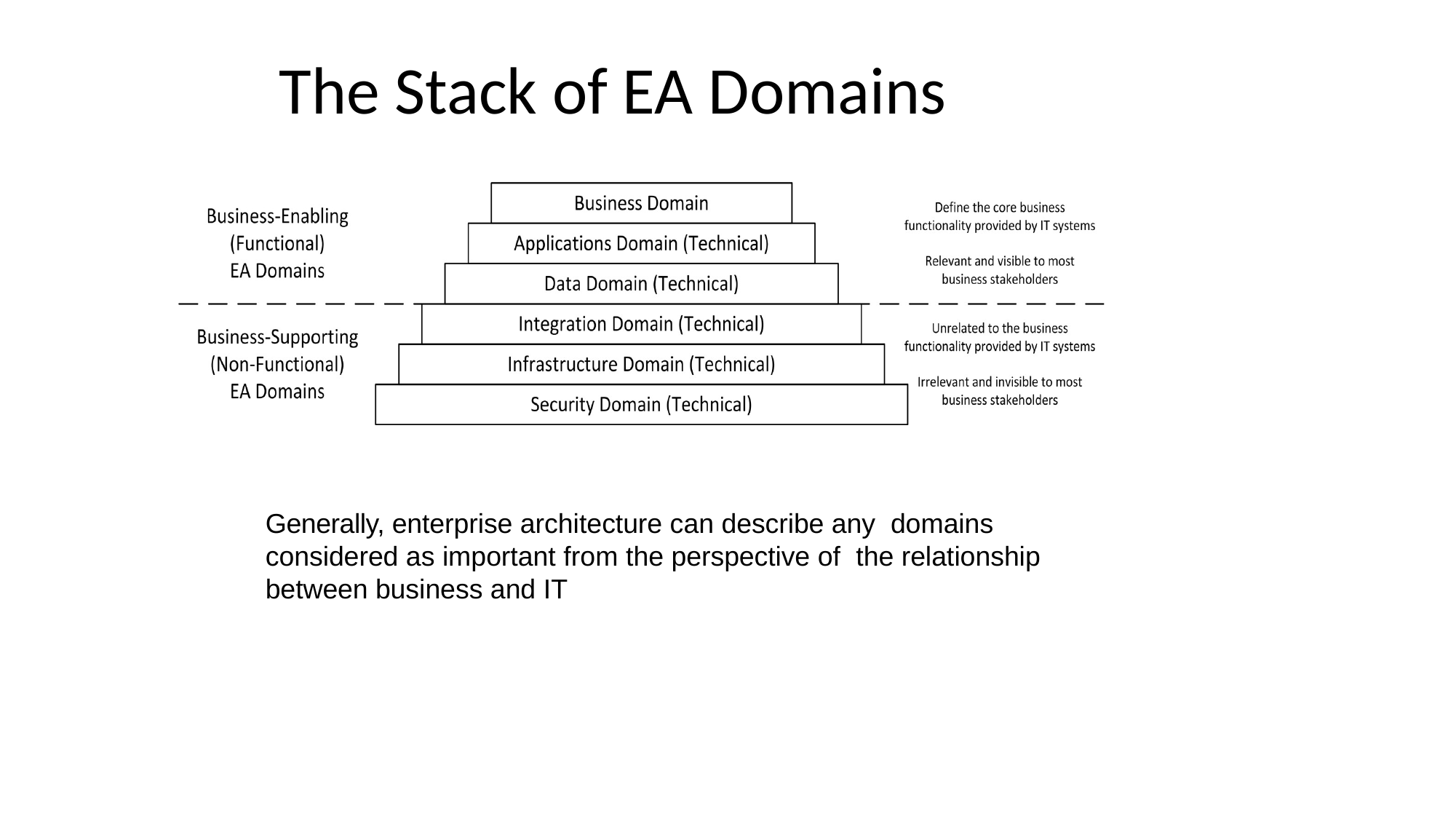

The course of lectures on enterprise architecture by Svyatoslav Kotusev (kotusev@kotusev.com)
# The Stack of EA Domains

Generally, enterprise architecture can describe any  domains considered as important from the perspective of  the relationship between business and IT
SK
#26
Based on the book The Practice of Enterprise Architecture: A Modern Approach to Business and IT Alignment